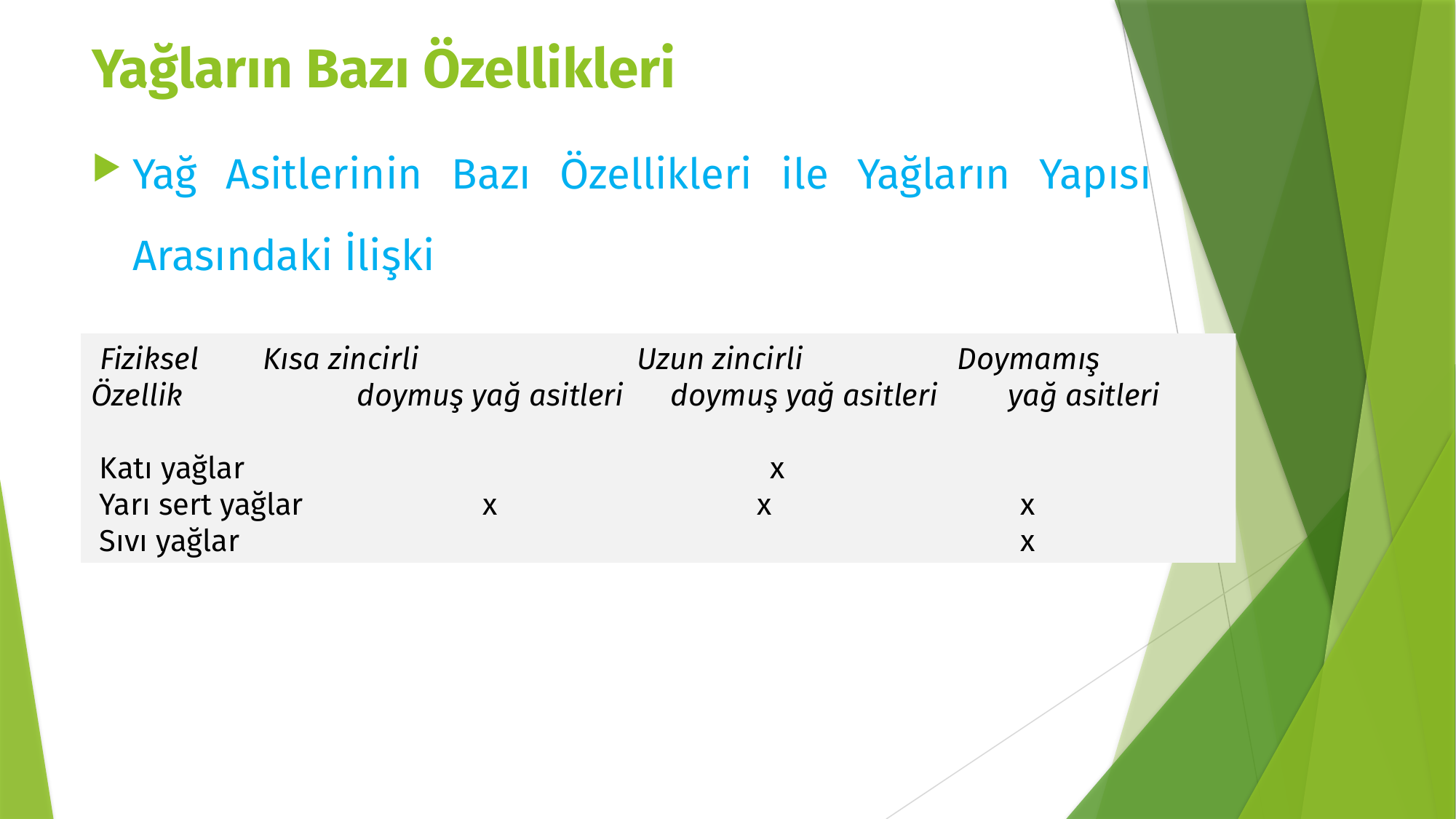

Yağların Bazı Özellikleri
Yağ Asitlerinin Bazı Özellikleri ile Yağların Yapısı Arasındaki İlişki

 Fiziksel	        Kısa zincirli		Uzun zincirli 	             Doymamış
Özellik	                    doymuş yağ asitleri      doymuş yağ asitleri         yağ asitleri

 Katı yağlar					   x
 Yarı sert yağlar		        x		               x		       x
 Sıvı yağlar					                	       x